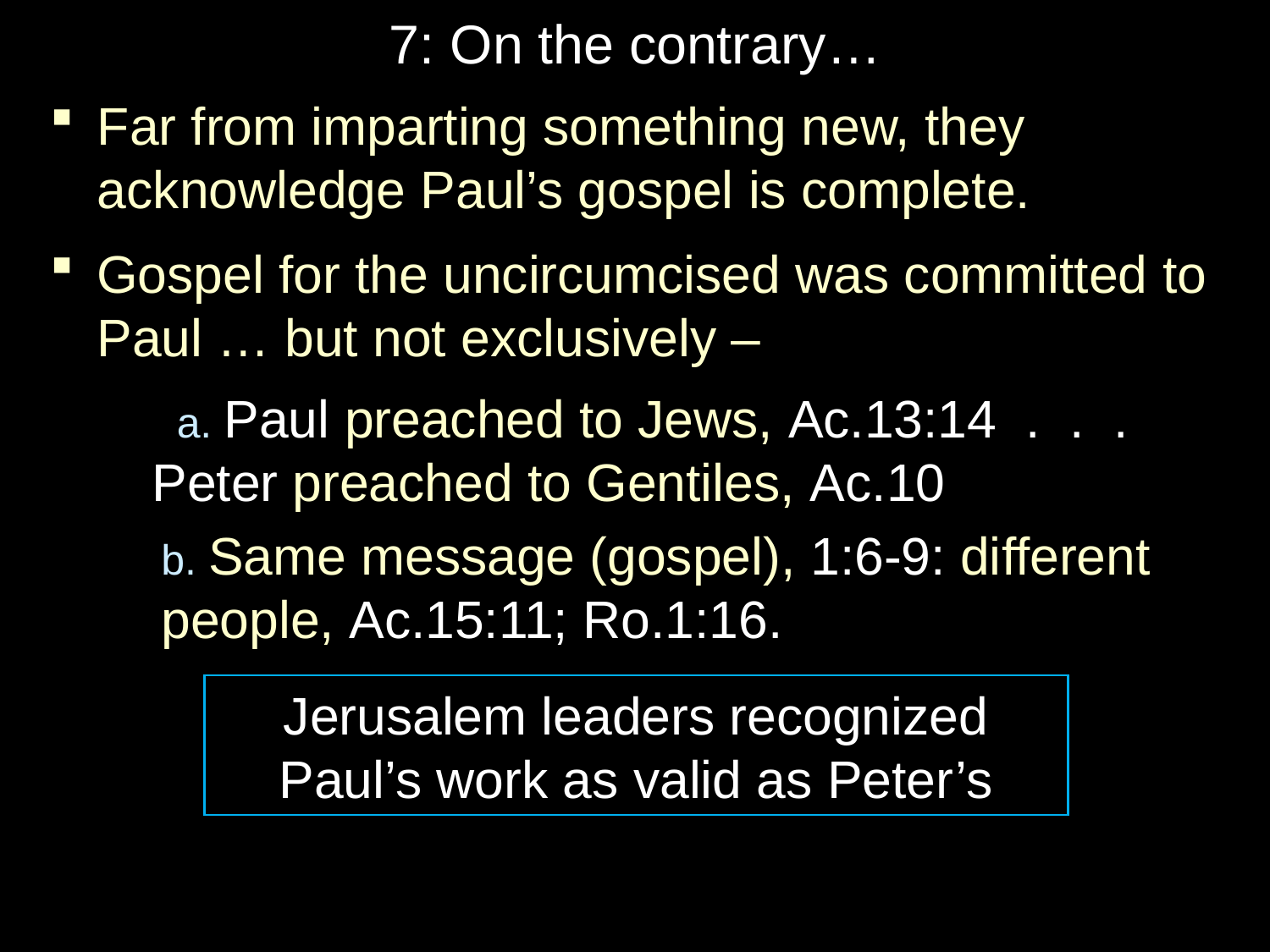

# 7: On the contrary…
Far from imparting something new, they acknowledge Paul’s gospel is complete.
Gospel for the uncircumcised was committed to Paul … but not exclusively –
	a. Paul preached to Jews, Ac.13:14  .  .  .
       Peter preached to Gentiles, Ac.10
	b. Same message (gospel), 1:6-9: different people, Ac.15:11; Ro.1:16.

Jerusalem leaders recognized
Paul’s work as valid as Peter’s